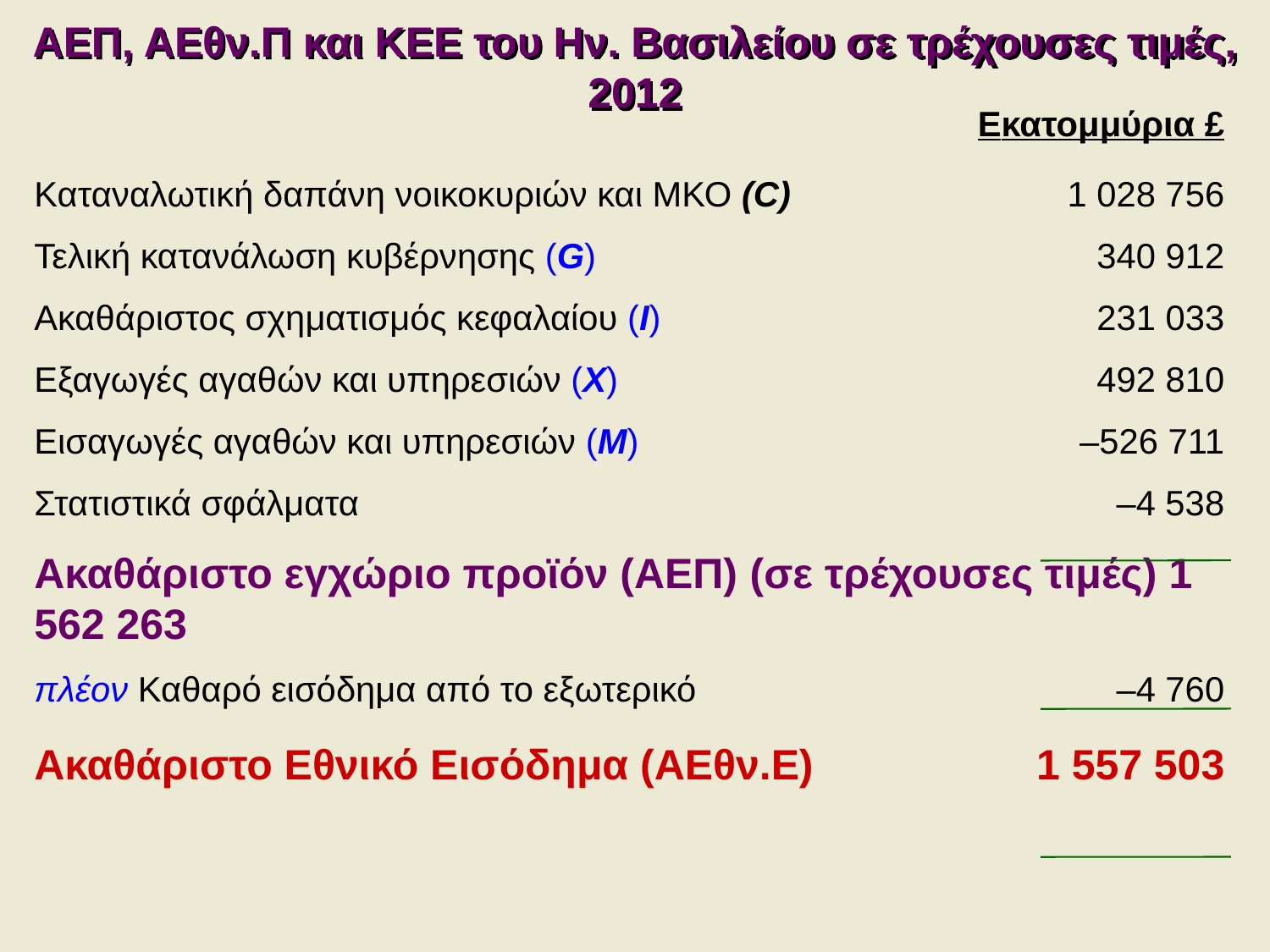

ΑΕΠ, ΑΕθν.Π και ΚΕΕ του Ην. Βασιλείου σε τρέχουσες τιμές, 2012

	Eκατομμύρια £
Καταναλωτική δαπάνη νοικοκυριών και ΜΚΟ (C)	1 028 756
Τελική κατανάλωση κυβέρνησης (G)	340 912
Ακαθάριστος σχηματισμός κεφαλαίου (I)	231 033
Εξαγωγές αγαθών και υπηρεσιών (X)	492 810
Εισαγωγές αγαθών και υπηρεσιών (M)	–526 711
Στατιστικά σφάλματα	–4 538
Ακαθάριστο εγχώριο προϊόν (ΑΕΠ) (σε τρέχουσες τιμές)	 1 562 263
πλέον Καθαρό εισόδημα από το εξωτερικό	–4 760
Ακαθάριστο Εθνικό Εισόδημα (ΑΕθν.Ε)	1 557 503